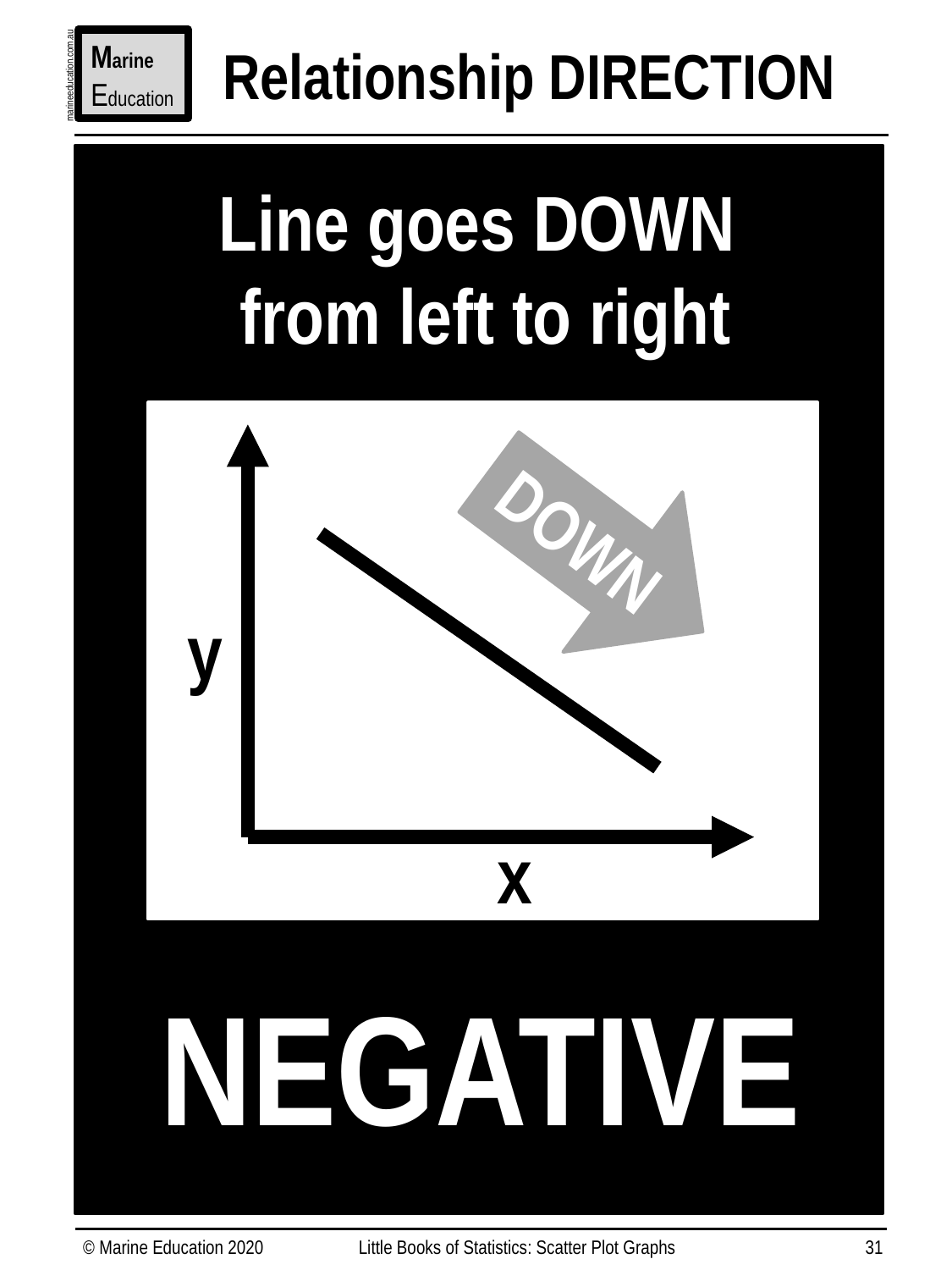

Marine
Education
Relationship DIRECTION
marineeducation.com.au

Line goes DOWN
from left to right

DOWN
y
x
NEGATIVE
© Marine Education 2020
Little Books of Statistics: Scatter Plot Graphs
31